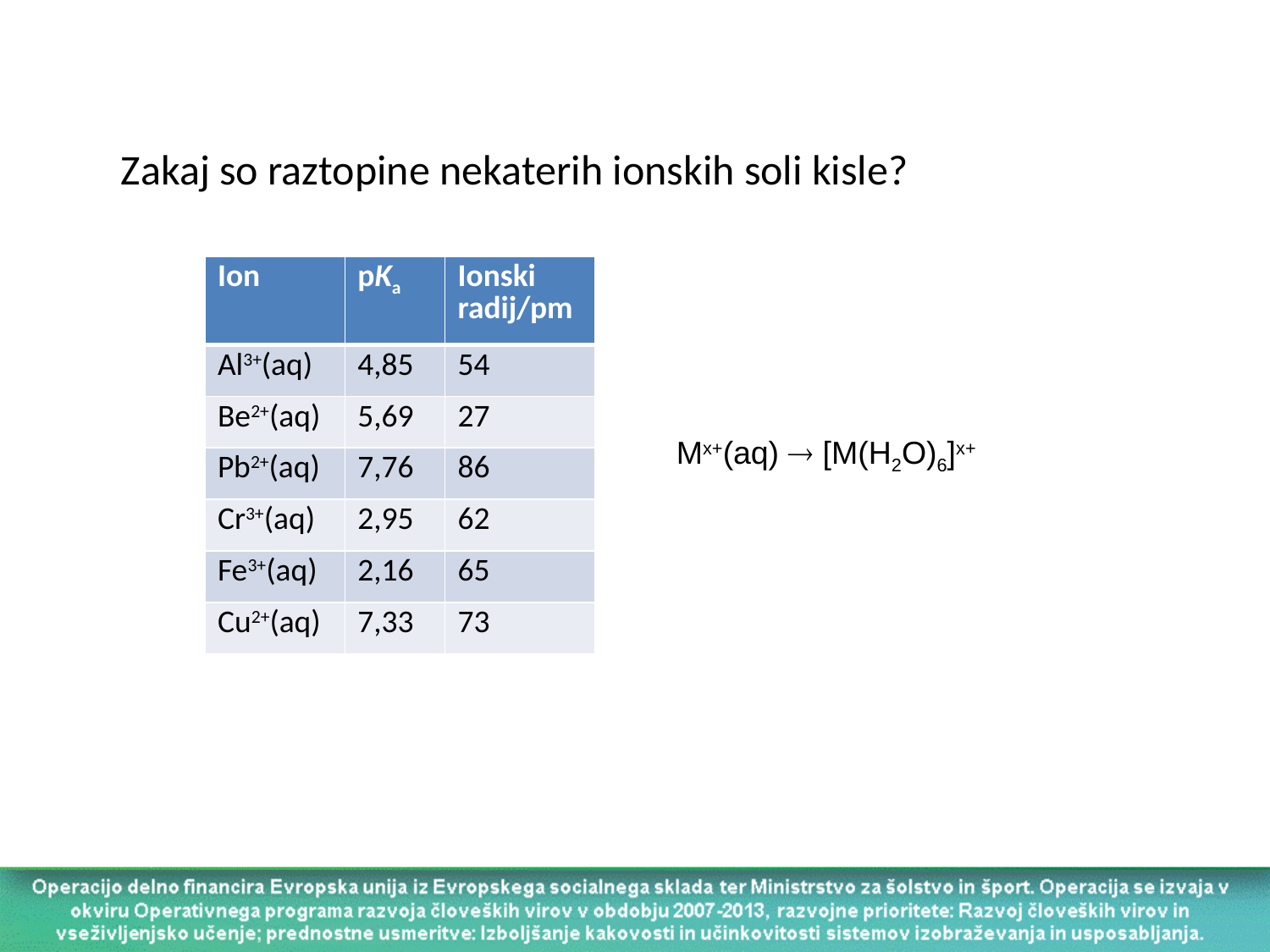

Zakaj so raztopine nekaterih ionskih soli kisle?
| Ion | pKa | Ionski radij/pm |
| --- | --- | --- |
| Al3+(aq) | 4,85 | 54 |
| Be2+(aq) | 5,69 | 27 |
| Pb2+(aq) | 7,76 | 86 |
| Cr3+(aq) | 2,95 | 62 |
| Fe3+(aq) | 2,16 | 65 |
| Cu2+(aq) | 7,33 | 73 |
Mx+(aq) → [M(H2O)6]x+